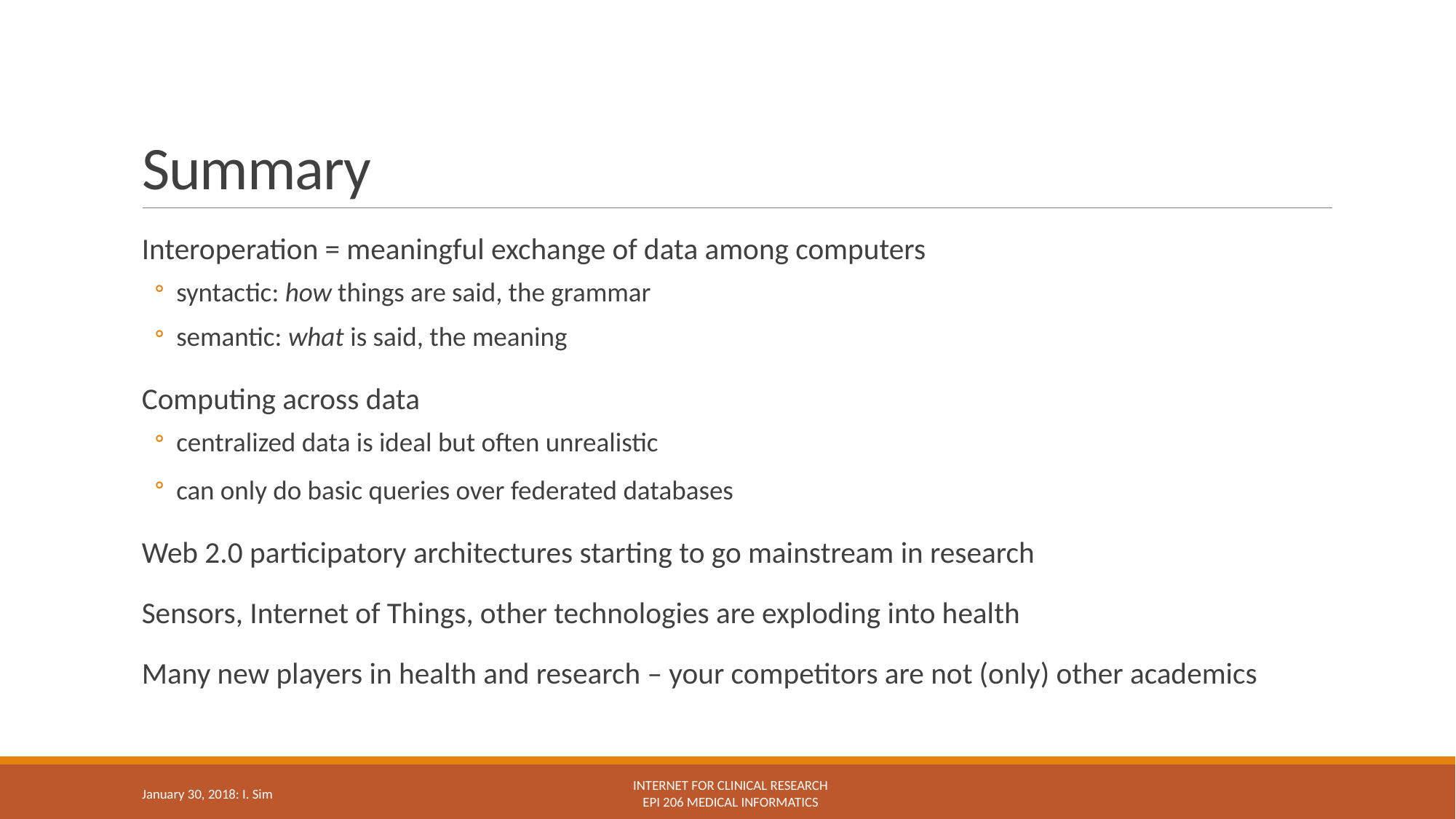

# Summary
Interoperation = meaningful exchange of data among computers
syntactic: how things are said, the grammar
semantic: what is said, the meaning
Computing across data
centralized data is ideal but often unrealistic
can only do basic queries over federated databases
Web 2.0 participatory architectures starting to go mainstream in research
Sensors, Internet of Things, other technologies are exploding into health
Many new players in health and research – your competitors are not (only) other academics

Internet for clinical research
Epi 206 Medical Informatics
January 30, 2018: I. Sim